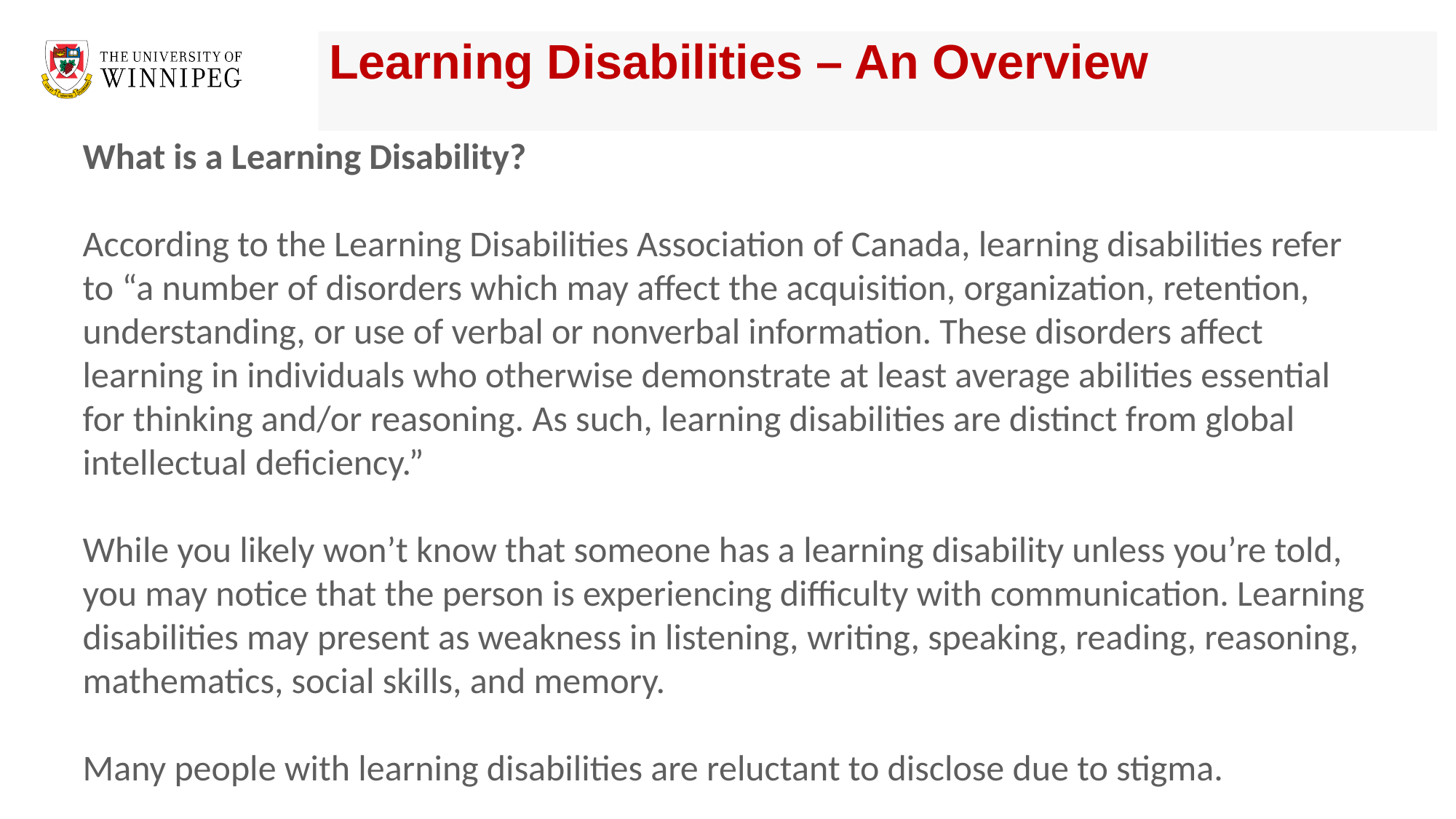

# Learning Disabilities – An Overview
What is a Learning Disability?

According to the Learning Disabilities Association of Canada, learning disabilities refer to “a number of disorders which may affect the acquisition, organization, retention, understanding, or use of verbal or nonverbal information. These disorders affect learning in individuals who otherwise demonstrate at least average abilities essential for thinking and/or reasoning. As such, learning disabilities are distinct from global intellectual deficiency.”

While you likely won’t know that someone has a learning disability unless you’re told, you may notice that the person is experiencing difficulty with communication. Learning disabilities may present as weakness in listening, writing, speaking, reading, reasoning, mathematics, social skills, and memory.

Many people with learning disabilities are reluctant to disclose due to stigma.